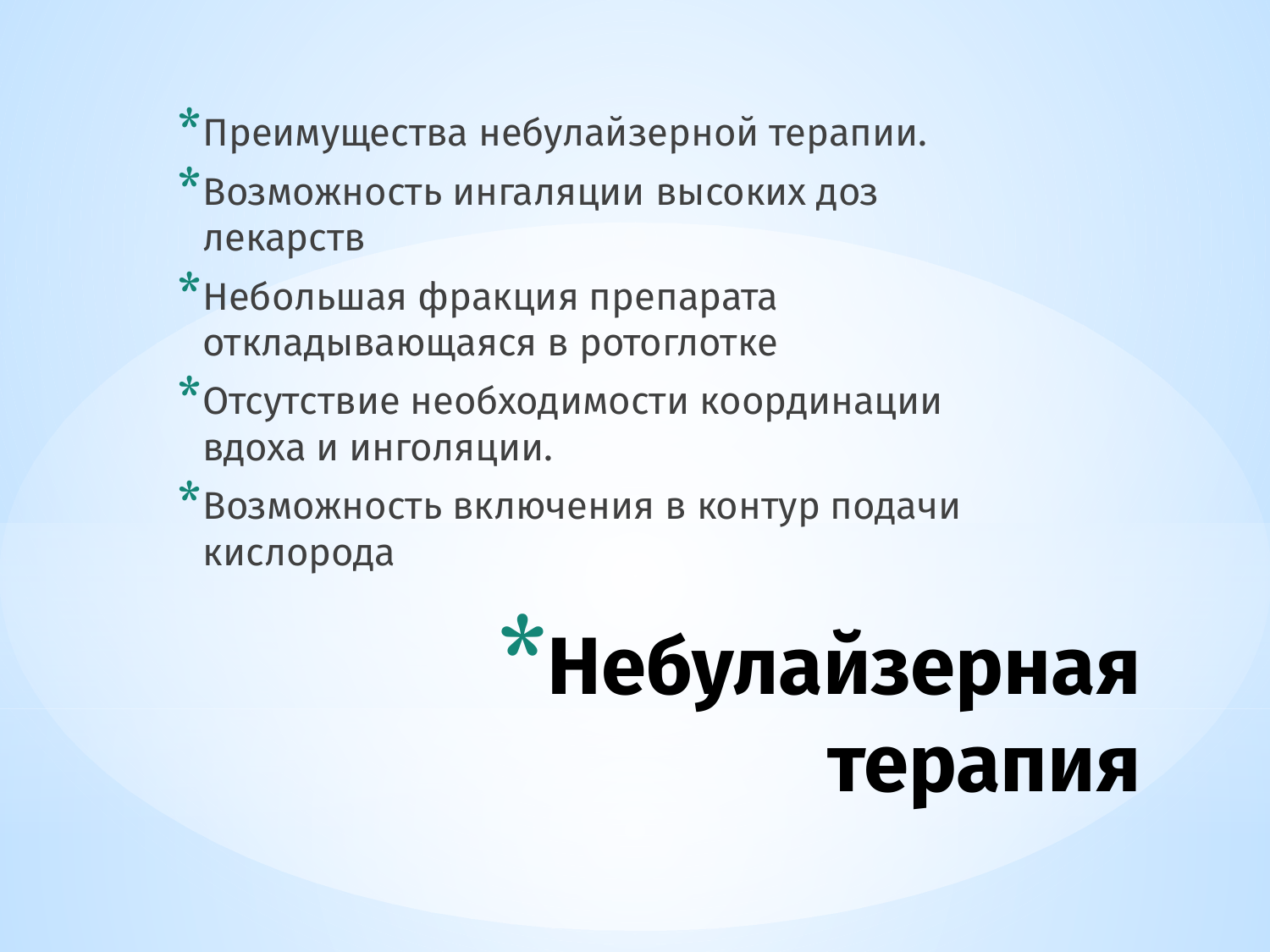

Преимущества небулайзерной терапии.
Возможность ингаляции высоких доз лекарств
Небольшая фракция препарата откладывающаяся в ротоглотке
Отсутствие необходимости координации вдоха и инголяции.
Возможность включения в контур подачи кислорода

# Небулайзерная терапия